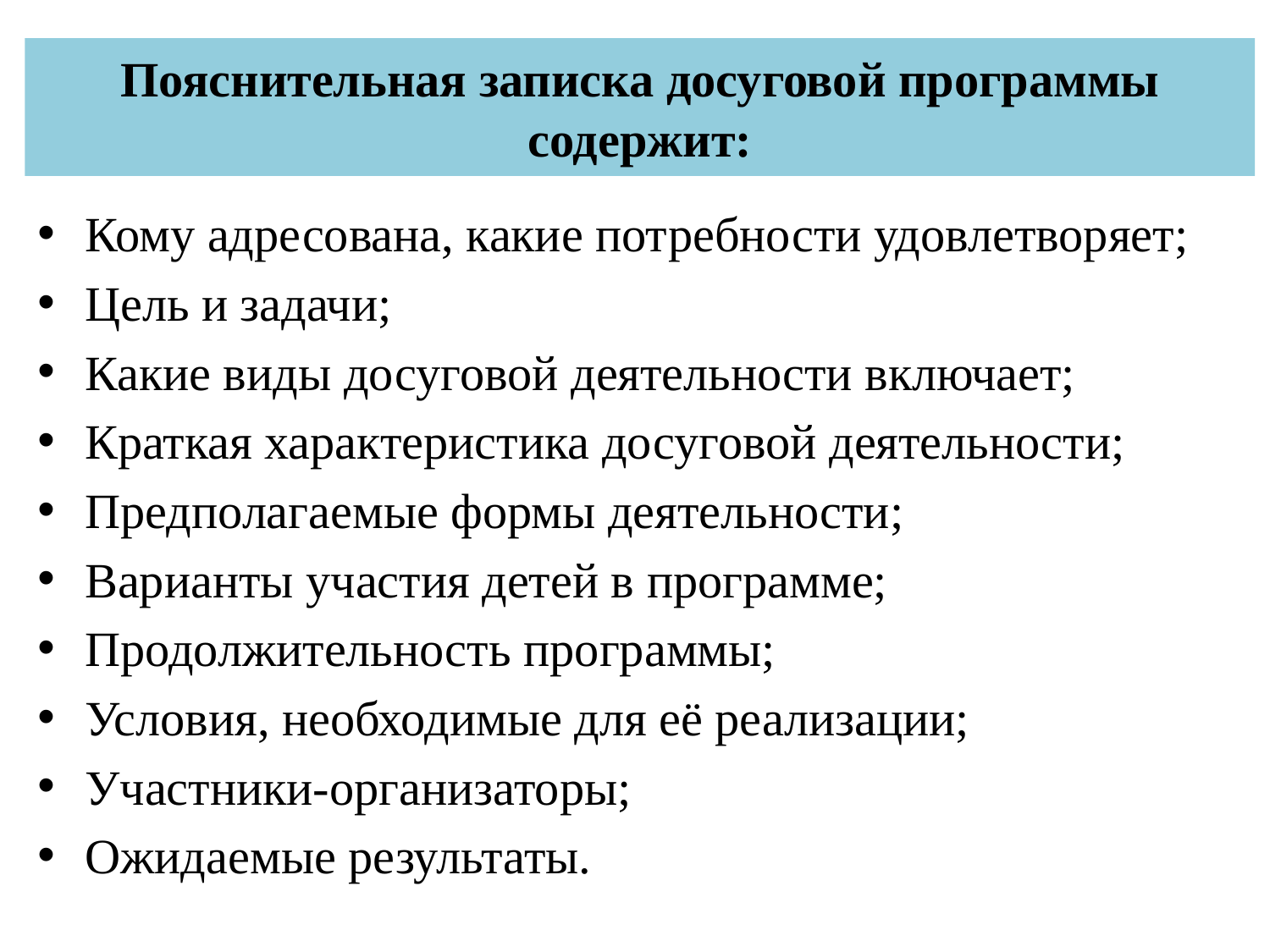

# Пояснительная записка досуговой программы содержит:
Кому адресована, какие потребности удовлетворяет;
Цель и задачи;
Какие виды досуговой деятельности включает;
Краткая характеристика досуговой деятельности;
Предполагаемые формы деятельности;
Варианты участия детей в программе;
Продолжительность программы;
Условия, необходимые для её реализации;
Участники-организаторы;
Ожидаемые результаты.